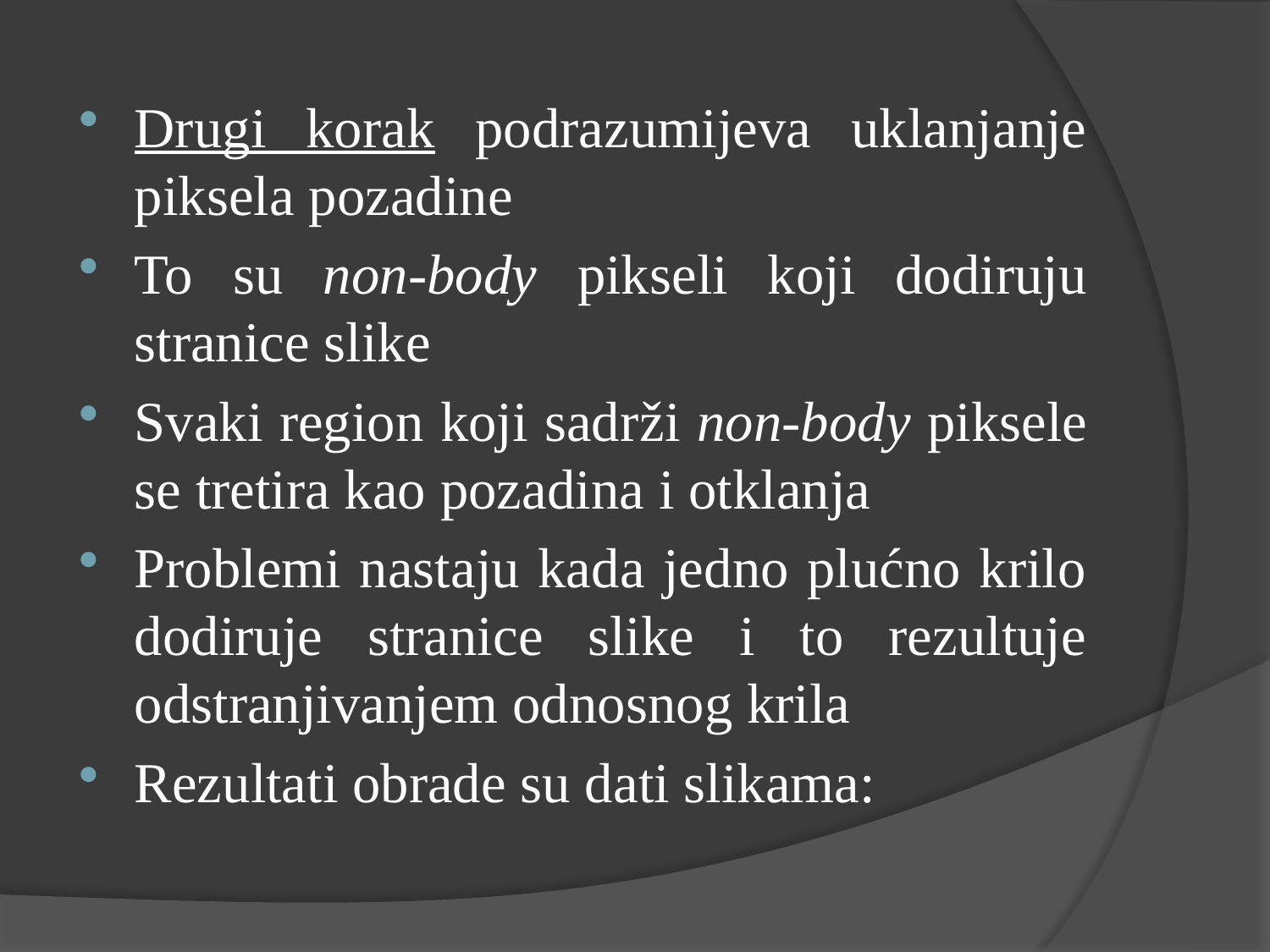

Drugi korak podrazumijeva uklanjanje piksela pozadine
To su non-body pikseli koji dodiruju stranice slike
Svaki region koji sadrži non-body piksele se tretira kao pozadina i otklanja
Problemi nastaju kada jedno plućno krilo dodiruje stranice slike i to rezultuje odstranjivanjem odnosnog krila
Rezultati obrade su dati slikama: